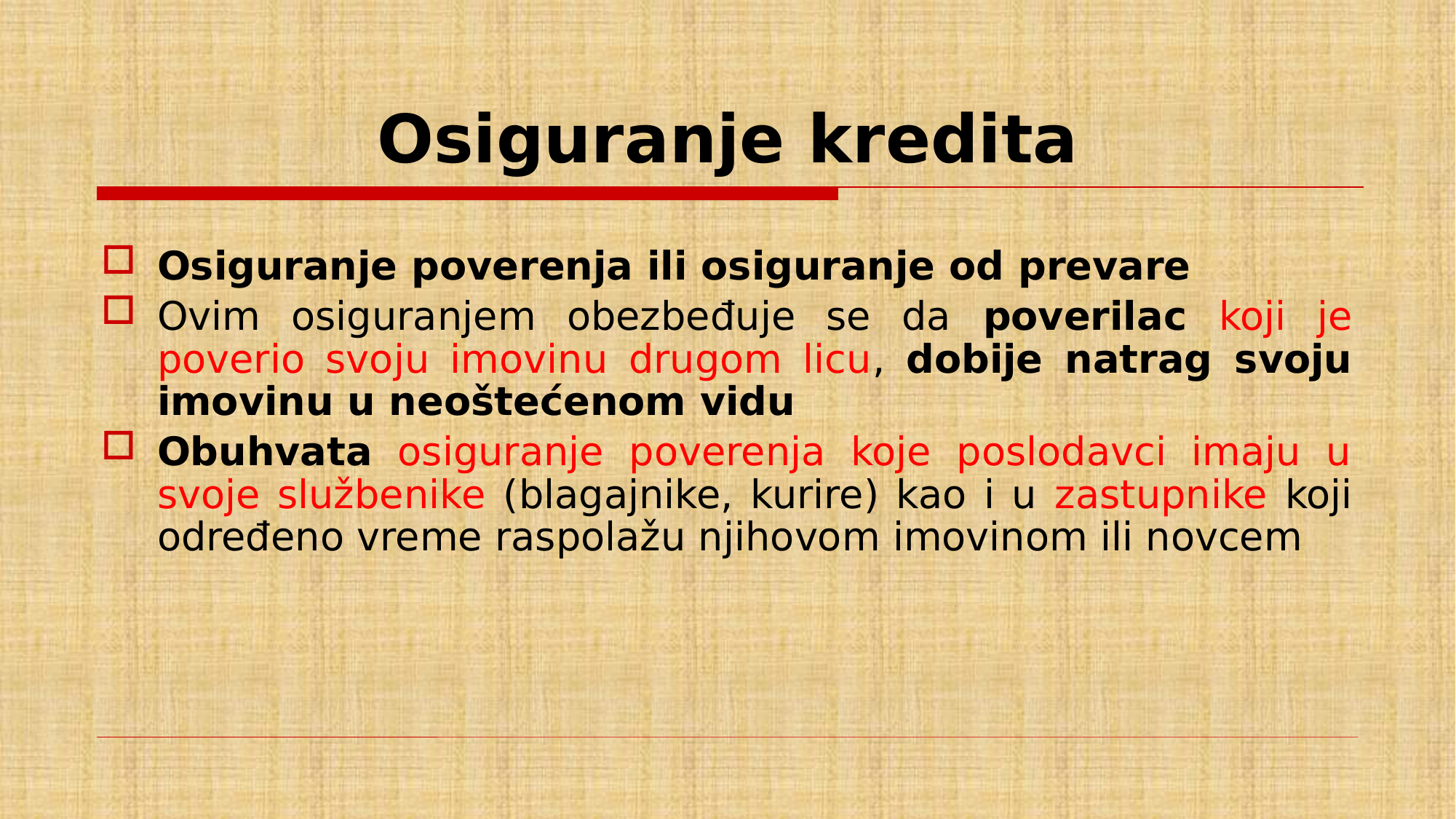

# Osiguranje kredita
Osiguranje poverenja ili osiguranje od prevare
Ovim osiguranjem obezbeđuje se da poverilac koji je poverio svoju imovinu drugom licu, dobije natrag svoju imovinu u neoštećenom vidu
Obuhvata osiguranje poverenja koje poslodavci imaju u svoje službenike (blagajnike, kurire) kao i u zastupnike koji određeno vreme raspolažu njihovom imovinom ili novcem